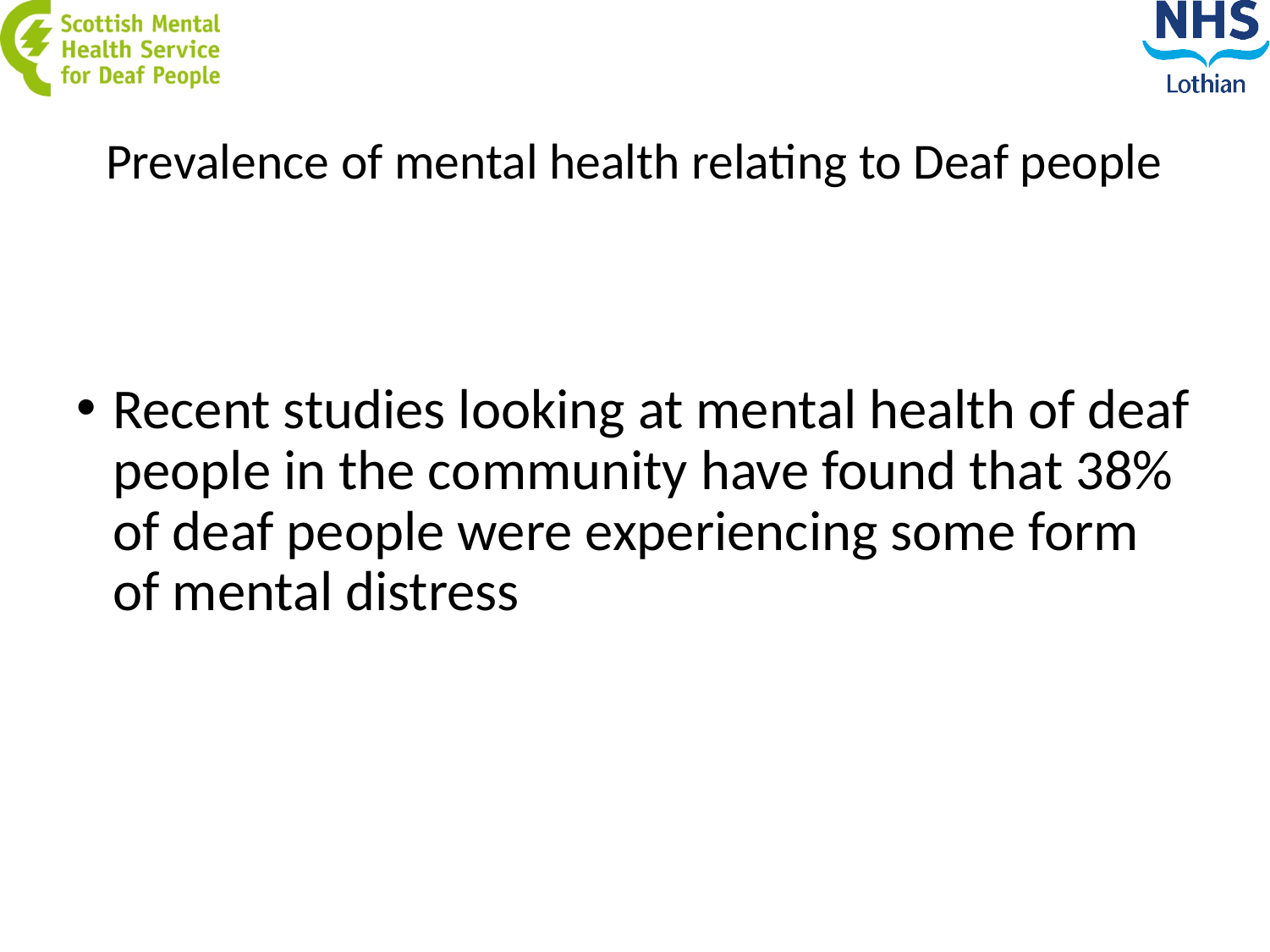

Recent studies looking at mental health of deaf people in the community have found that 38% of deaf people were experiencing some form of mental distress

Prevalence of mental health relating to Deaf people